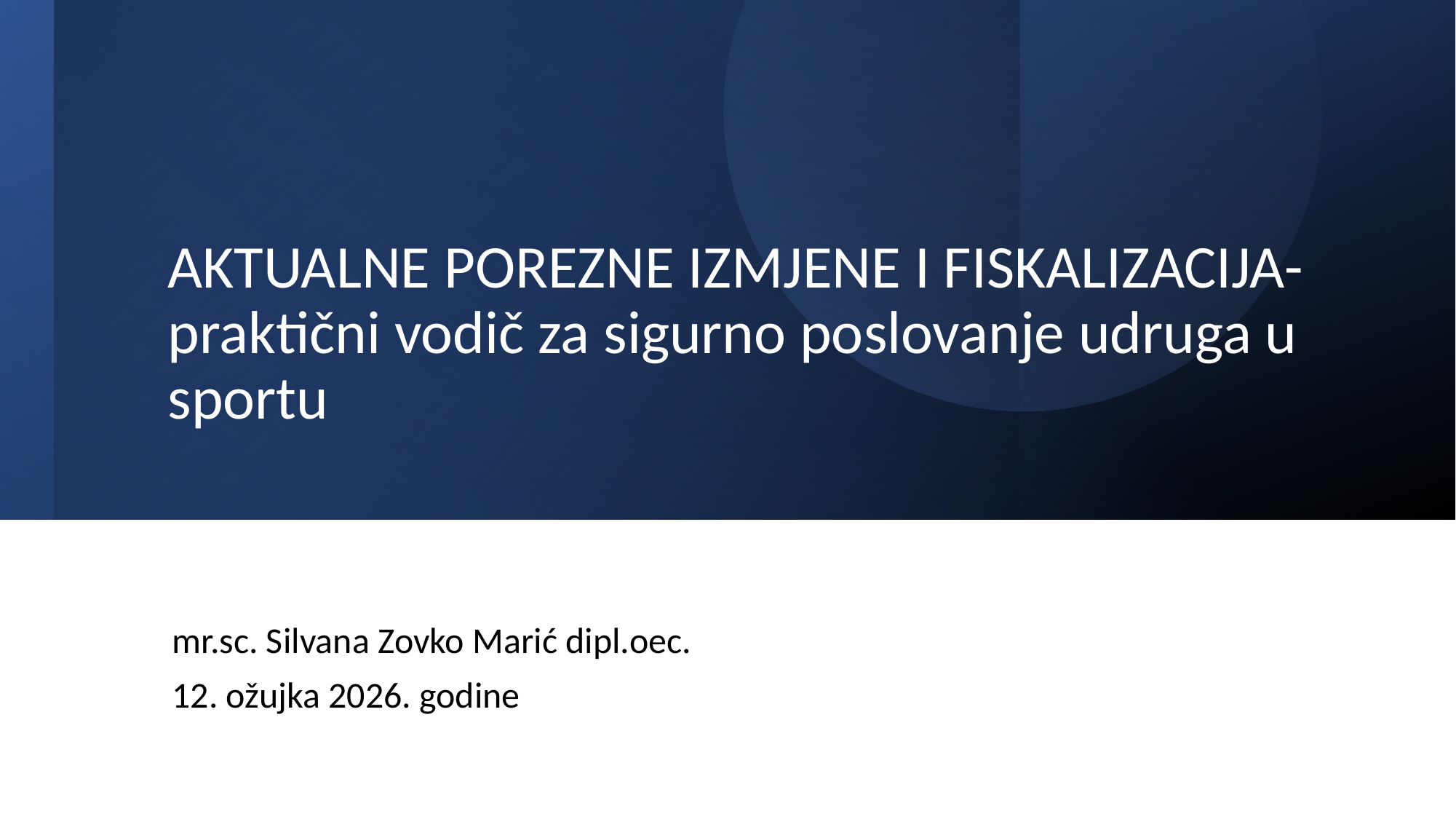

# AKTUALNE POREZNE IZMJENE I FISKALIZACIJA- praktični vodič za sigurno poslovanje udruga u sportu
mr.sc. Silvana Zovko Marić dipl.oec.
12. ožujka 2026. godine